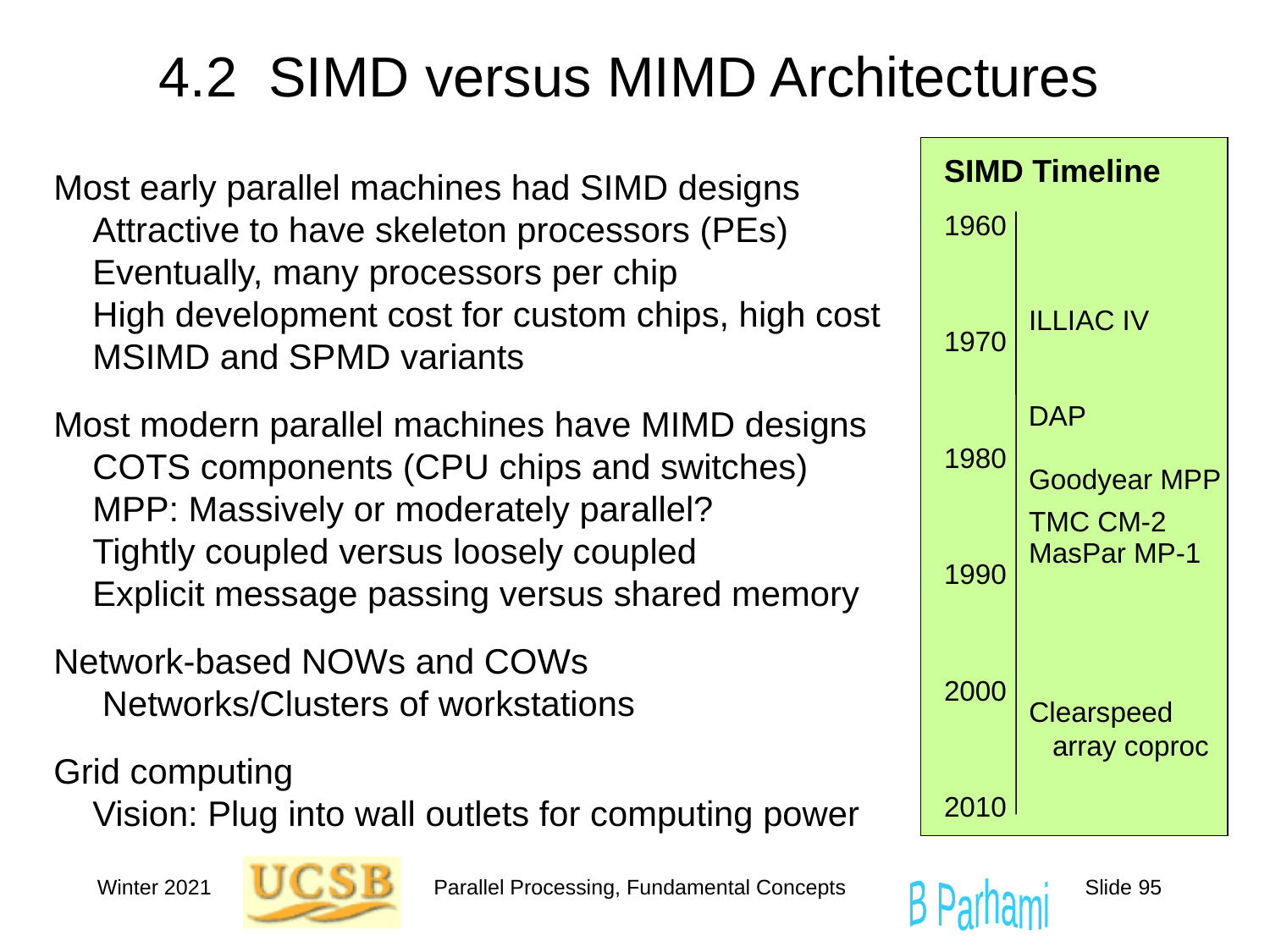

# 4.2  SIMD versus MIMD Architectures

SIMD Timeline
Most early parallel machines had SIMD designs
    Attractive to have skeleton processors (PEs)
    Eventually, many processors per chip
    High development cost for custom chips, high cost
    MSIMD and SPMD variants

Most modern parallel machines have MIMD designs
    COTS components (CPU chips and switches)
    MPP: Massively or moderately parallel?
    Tightly coupled versus loosely coupled
    Explicit message passing versus shared memory

Network-based NOWs and COWs
     Networks/Clusters of workstations

Grid computing
    Vision: Plug into wall outlets for computing power

1960

1970
1980
1990
2000
2010
ILLIAC IV
DAP
Goodyear MPP
TMC CM-2
MasPar MP-1
Clearspeed
   array coproc
Winter 2021
Parallel Processing, Fundamental Concepts
Slide 95